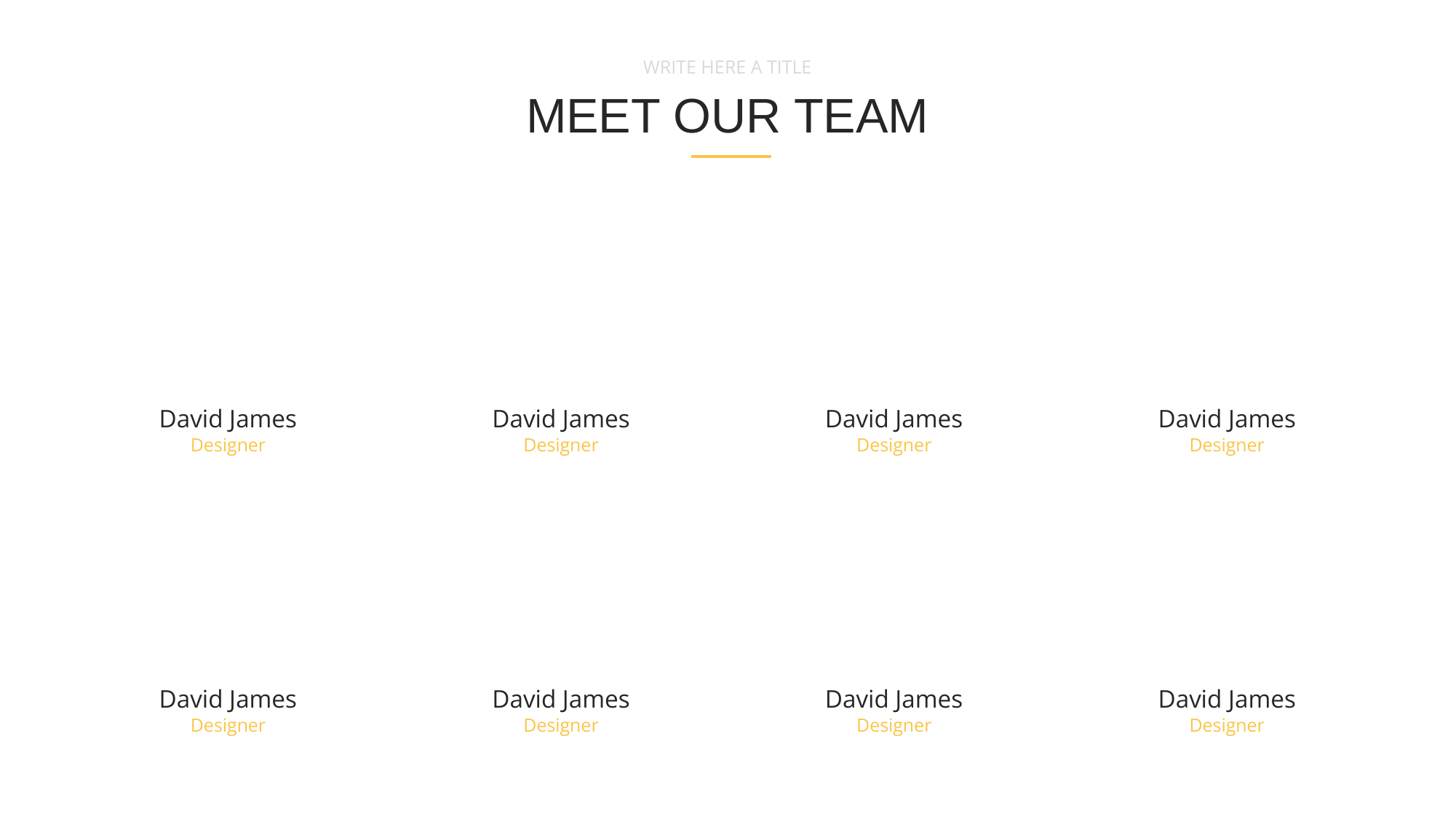

WRITE HERE A TITLE
MEET OUR TEAM

David James
Designer
David James
Designer
David James
Designer
David James
Designer

David James
Designer
David James
Designer
David James
Designer
David James
Designer